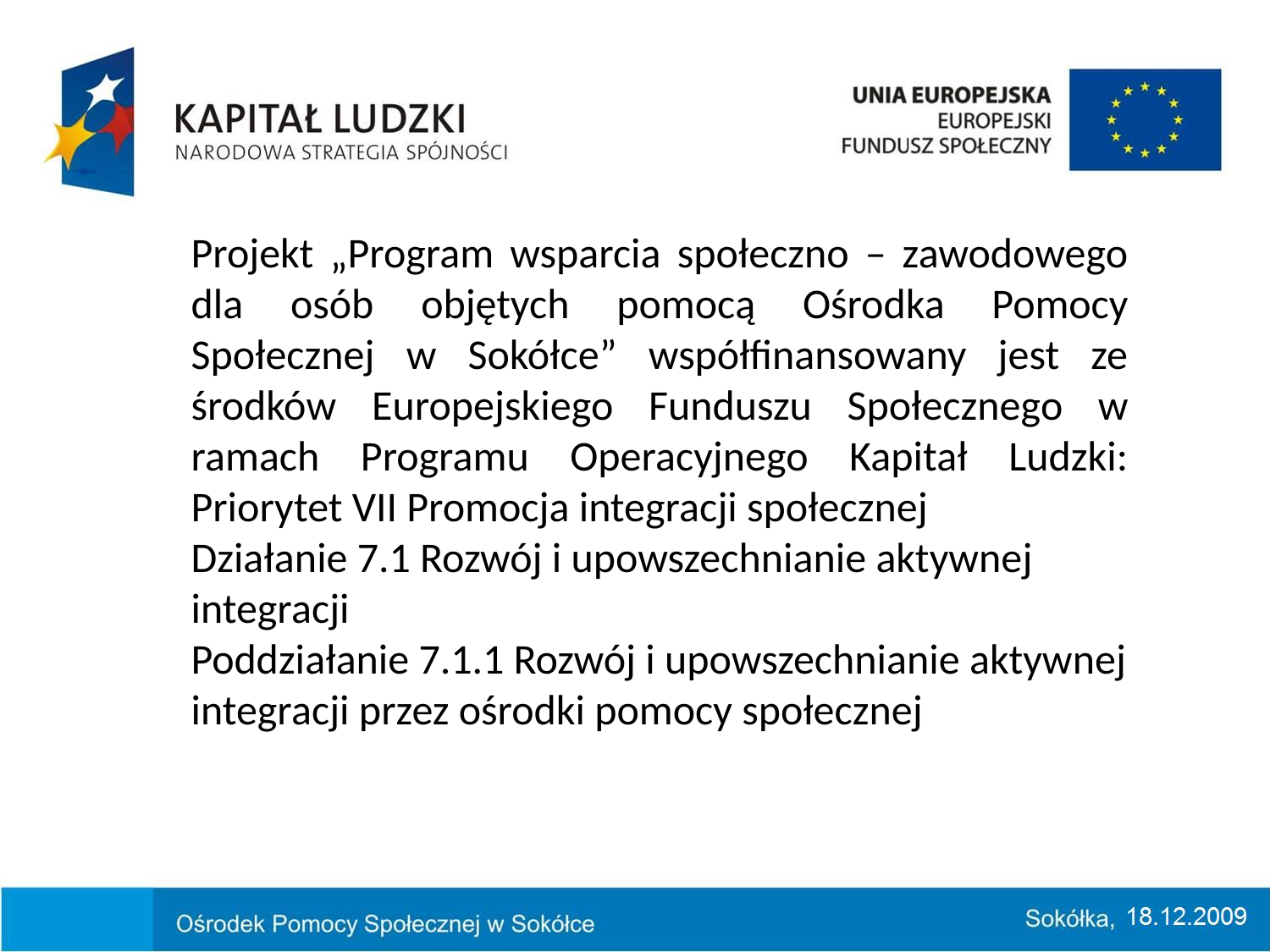

Projekt „Program wsparcia społeczno – zawodowego dla osób objętych pomocą Ośrodka Pomocy Społecznej w Sokółce” współfinansowany jest ze środków Europejskiego Funduszu Społecznego w ramach Programu Operacyjnego Kapitał Ludzki: Priorytet VII Promocja integracji społecznej
Działanie 7.1 Rozwój i upowszechnianie aktywnej integracji
Poddziałanie 7.1.1 Rozwój i upowszechnianie aktywnej integracji przez ośrodki pomocy społecznej